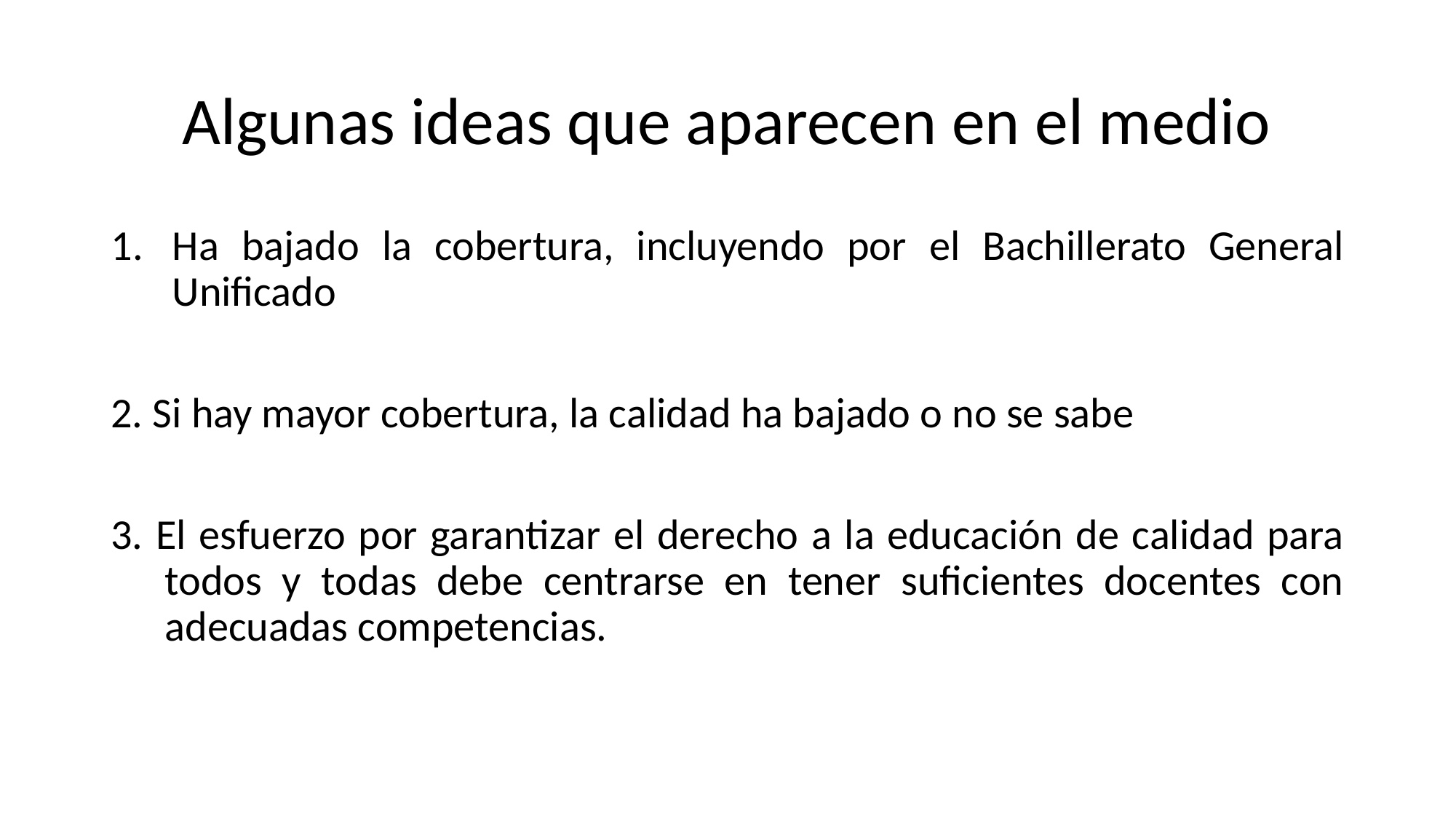

# Algunas ideas que aparecen en el medio
Ha bajado la cobertura, incluyendo por el Bachillerato General Unificado

2. Si hay mayor cobertura, la calidad ha bajado o no se sabe

3. El esfuerzo por garantizar el derecho a la educación de calidad para todos y todas debe centrarse en tener suficientes docentes con adecuadas competencias.